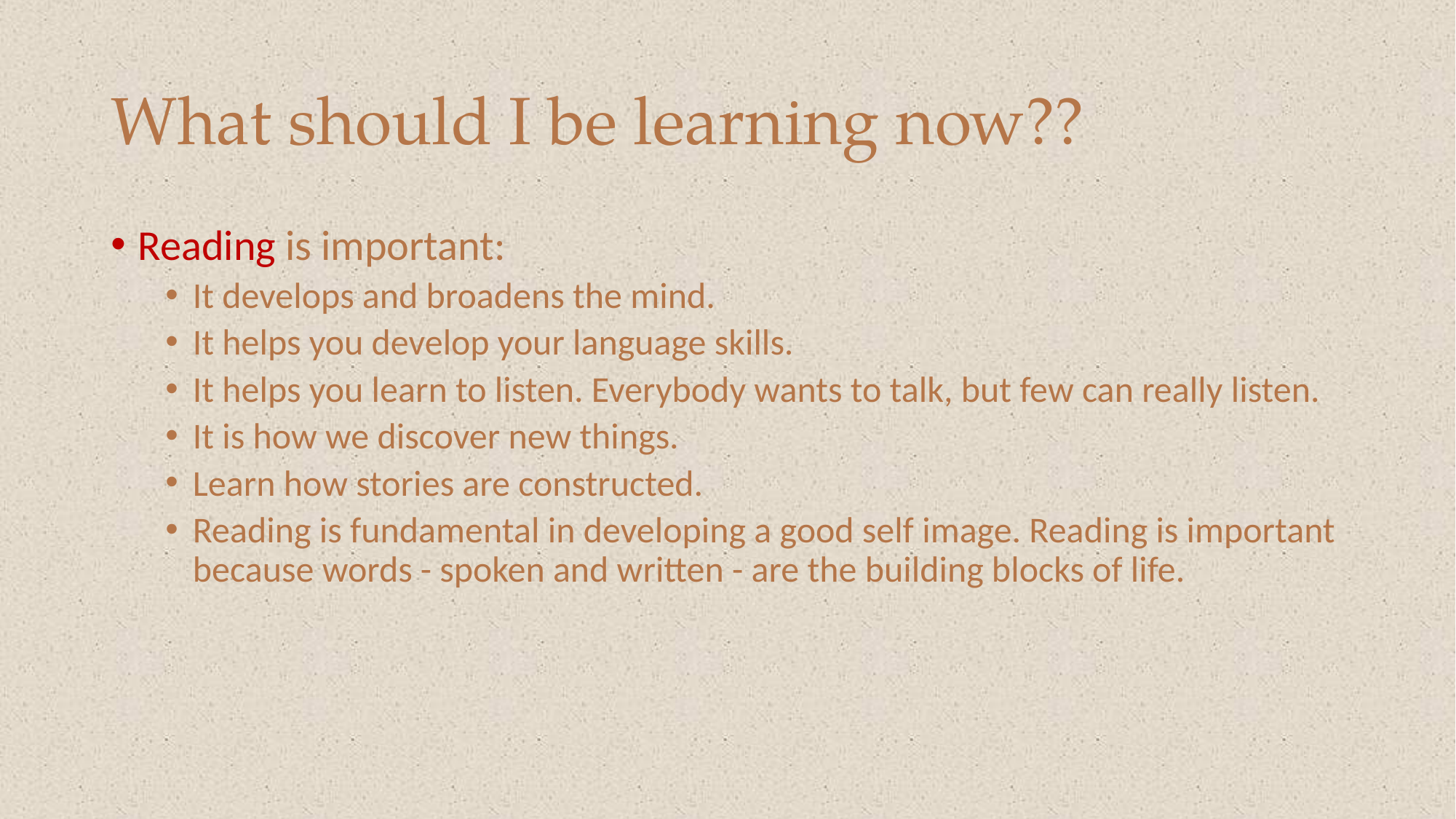

# What should I be learning now??
Reading is important:
It develops and broadens the mind.
It helps you develop your language skills.
It helps you learn to listen. Everybody wants to talk, but few can really listen.
It is how we discover new things.
Learn how stories are constructed.
Reading is fundamental in developing a good self image. Reading is important because words - spoken and written - are the building blocks of life.